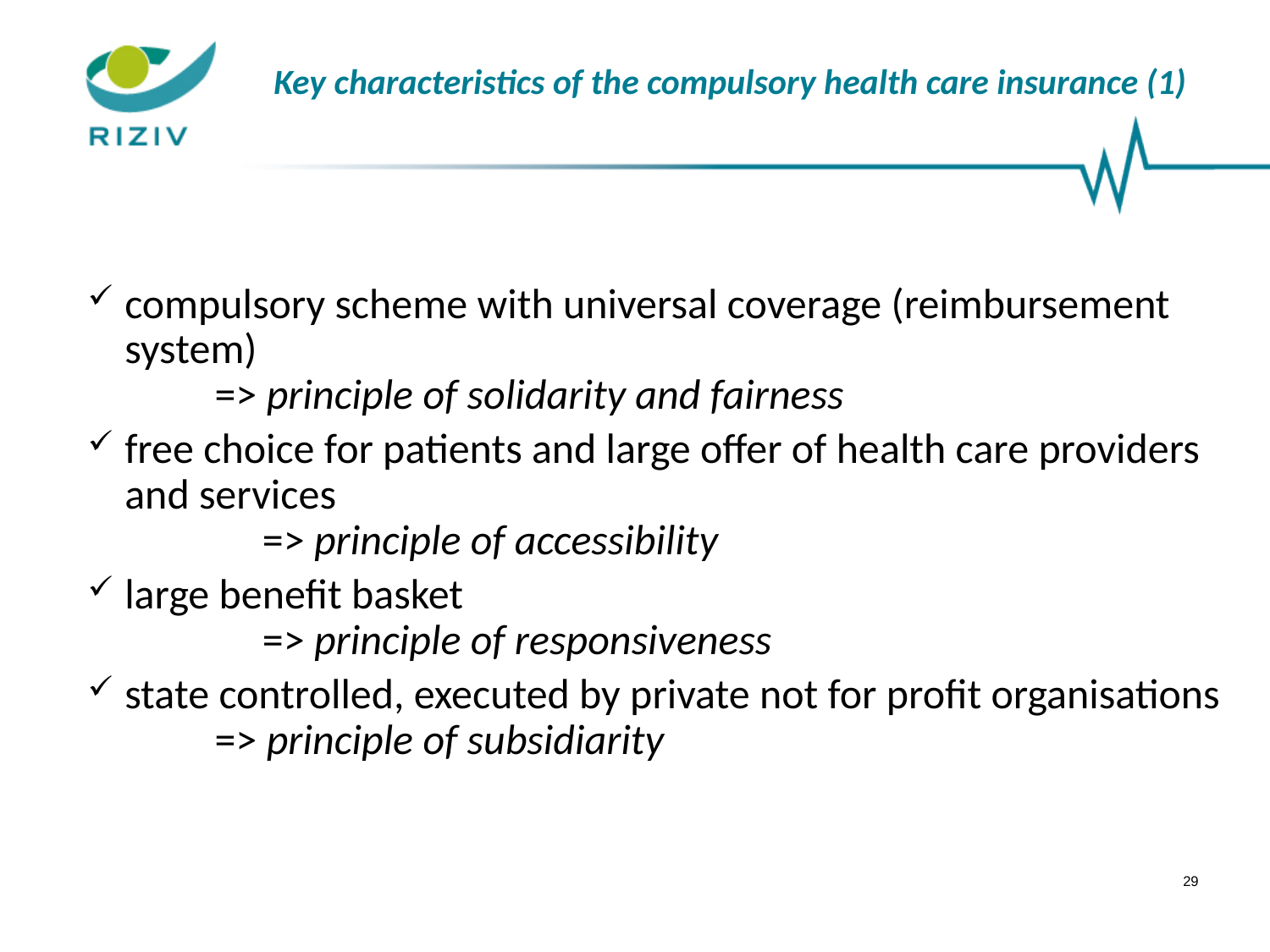

# Key characteristics of the compulsory health care insurance (1)

compulsory scheme with universal coverage (reimbursement  system)
	=> principle of solidarity and fairness
free choice for patients and large offer of health care providers and services
 		=> principle of accessibility
large benefit basket
   		=> principle of responsiveness
state controlled, executed by private not for profit organisations
  	=> principle of subsidiarity

29